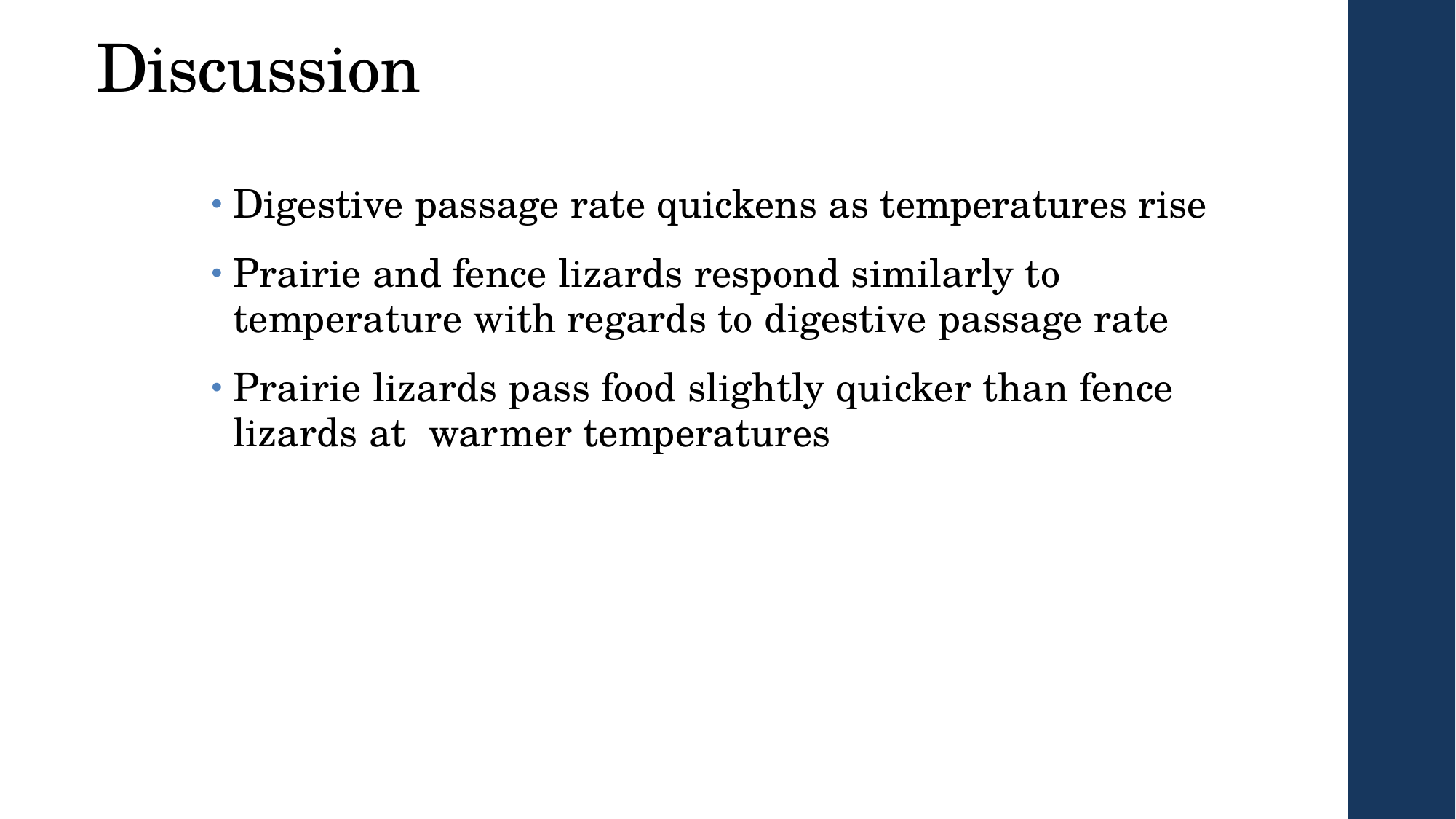

# Discussion
Digestive passage rate quickens as temperatures rise
Prairie and fence lizards respond similarly to temperature with regards to digestive passage rate
Prairie lizards pass food slightly quicker than fence lizards at  warmer temperatures